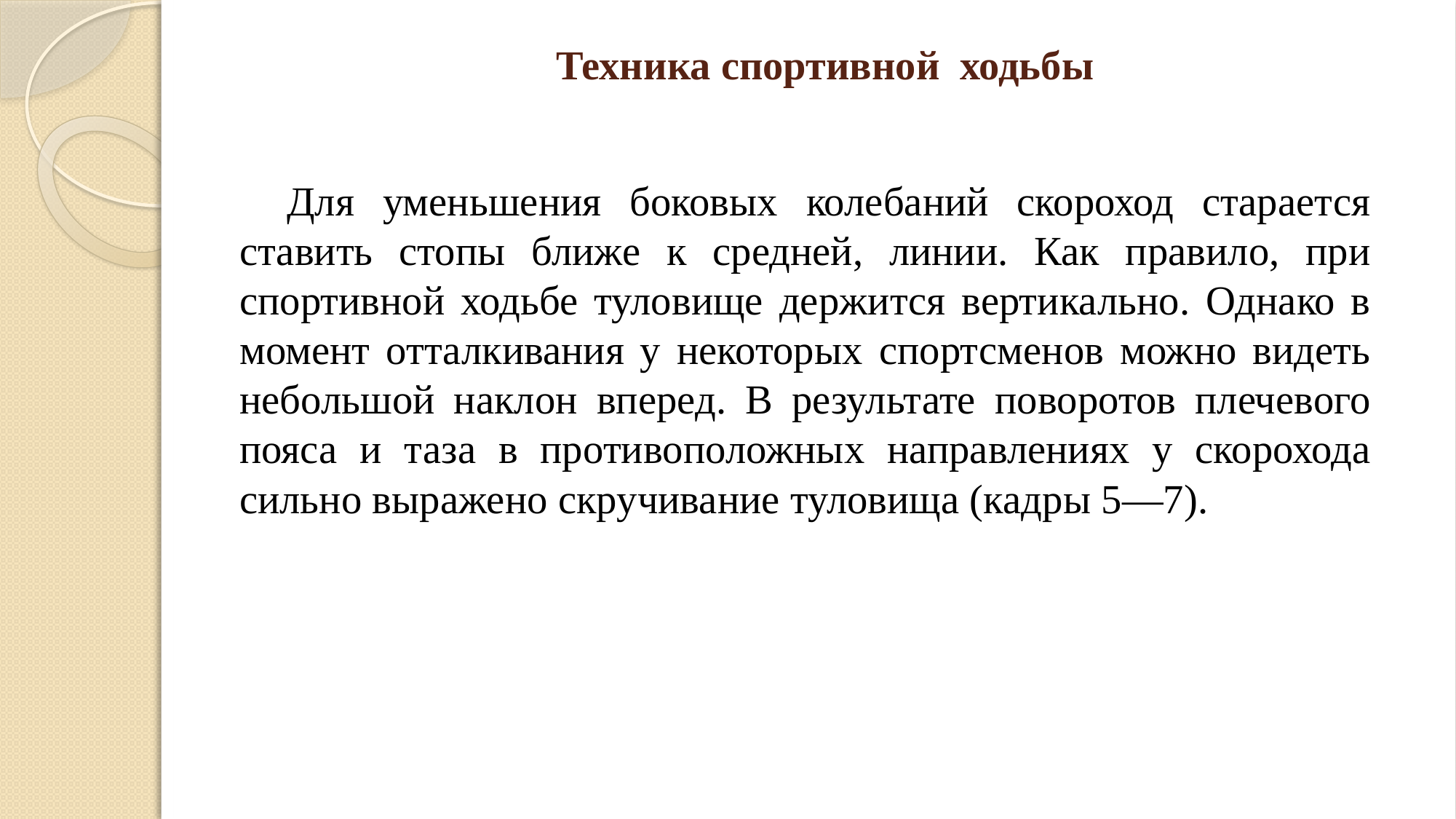

# Техника спортивной  ходьбы
Для уменьшения боковых колебаний скороход старается ставить стопы ближе к средней, линии. Как правило, при спортивной ходьбе туловище держится вертикально. Однако в момент отталкивания у некоторых спортсменов можно видеть небольшой наклон вперед. В результате поворотов плечевого пояса и таза в противоположных направлениях у скорохода сильно выражено скручивание туловища (кадры 5—7).